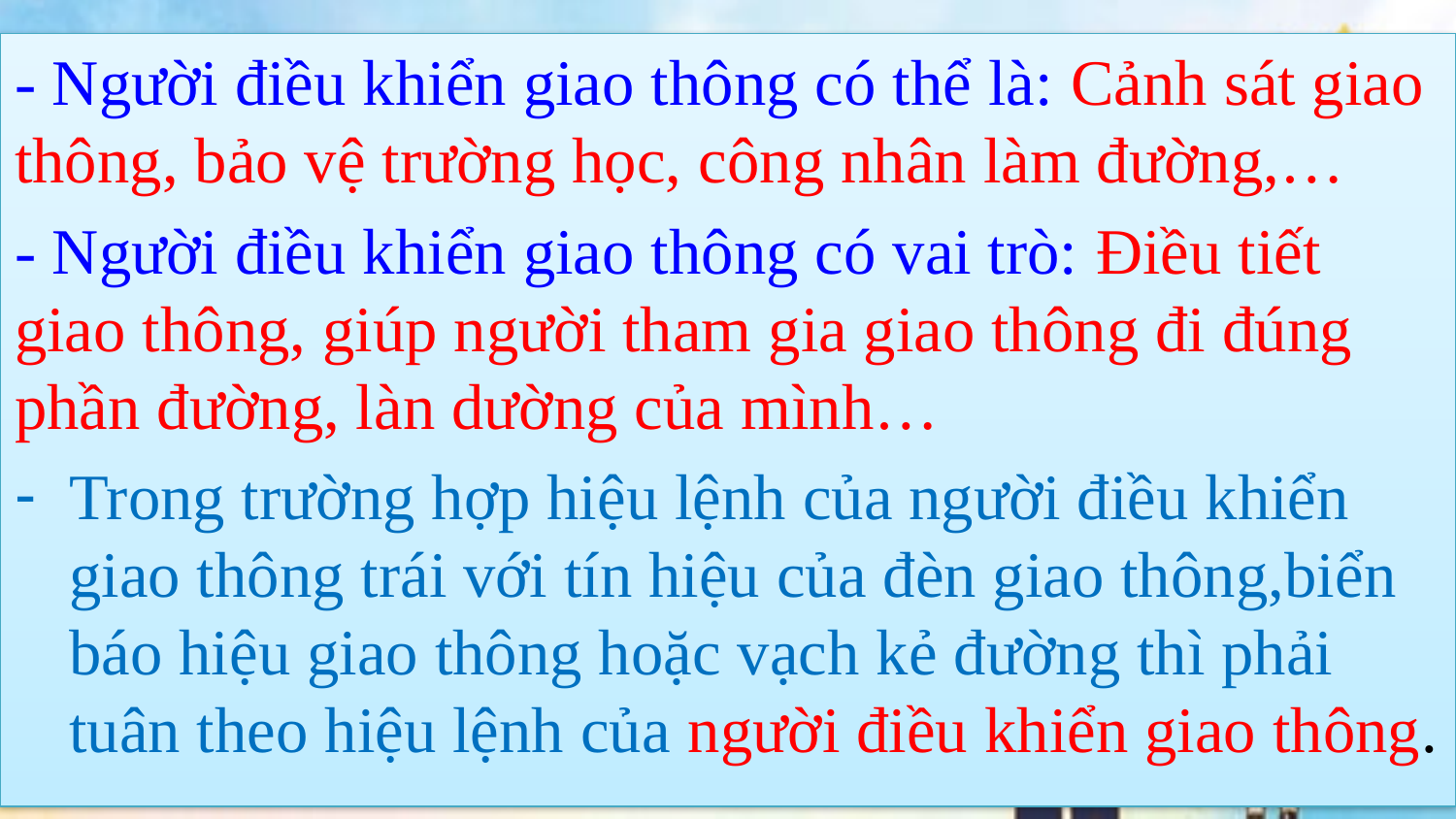

- Người điều khiển giao thông có thể là: Cảnh sát giao thông, bảo vệ trường học, công nhân làm đường,…
- Người điều khiển giao thông có vai trò: Điều tiết giao thông, giúp người tham gia giao thông đi đúng phần đường, làn dường của mình…
Trong trường hợp hiệu lệnh của người điều khiển giao thông trái với tín hiệu của đèn giao thông,biển báo hiệu giao thông hoặc vạch kẻ đường thì phải tuân theo hiệu lệnh của người điều khiển giao thông.